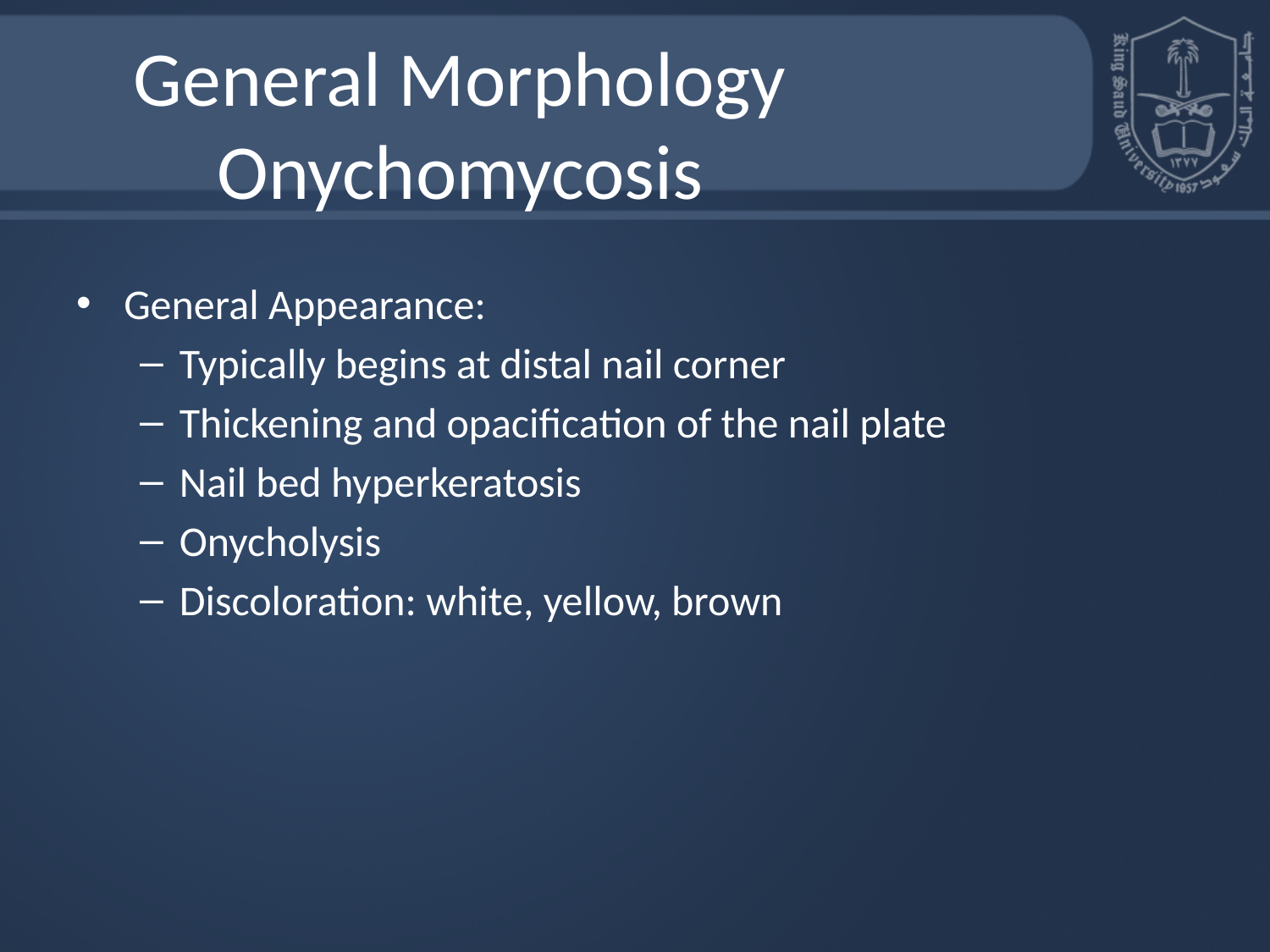

# General Morphology Onychomycosis

General Appearance:
Typically begins at distal nail corner
Thickening and opacification of the nail plate
Nail bed hyperkeratosis
Onycholysis
Discoloration: white, yellow, brown